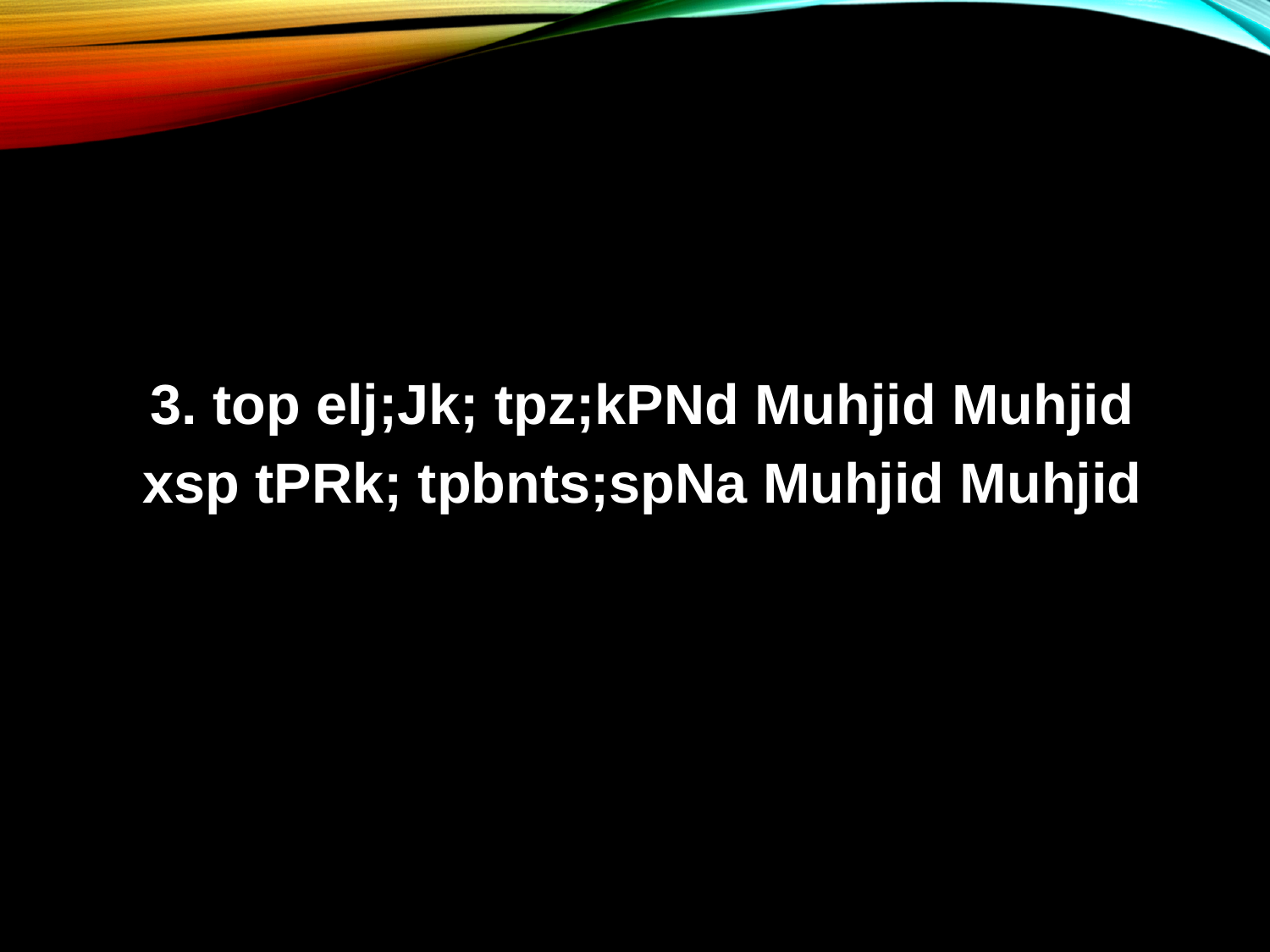

#

3. top elj;Jk; tpz;kPNd Muhjid Muhjid
xsp tPRk; tpbnts;spNa Muhjid Muhjid